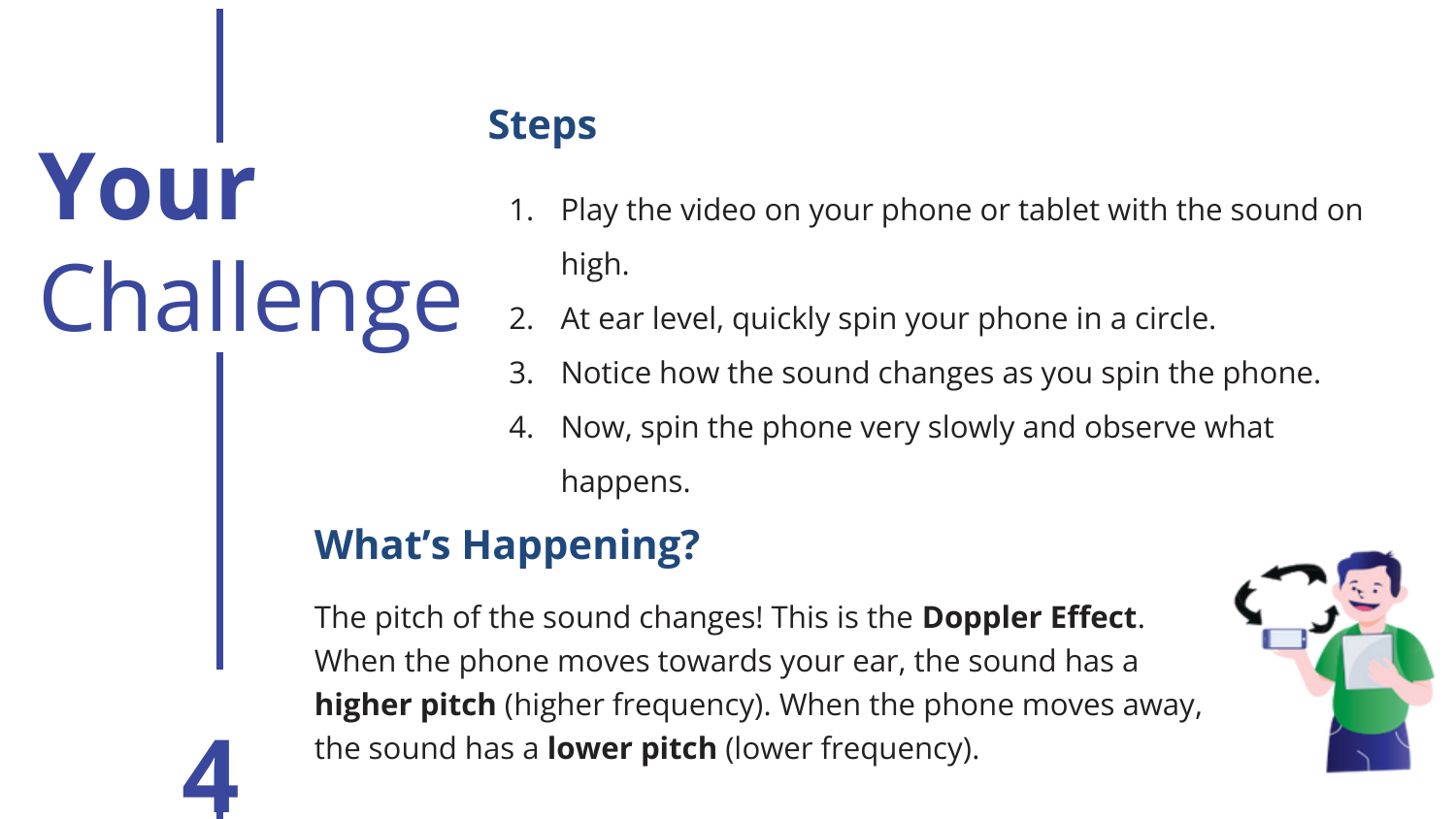

Steps

Play the video on your phone or tablet with the sound on high.
At ear level, quickly spin your phone in a circle.
Notice how the sound changes as you spin the phone.
Now, spin the phone very slowly and observe what happens.
Your
Challenge

What’s Happening?

The pitch of the sound changes! This is the Doppler Effect. When the phone moves towards your ear, the sound has a higher pitch (higher frequency). When the phone moves away, the sound has a lower pitch (lower frequency).

4